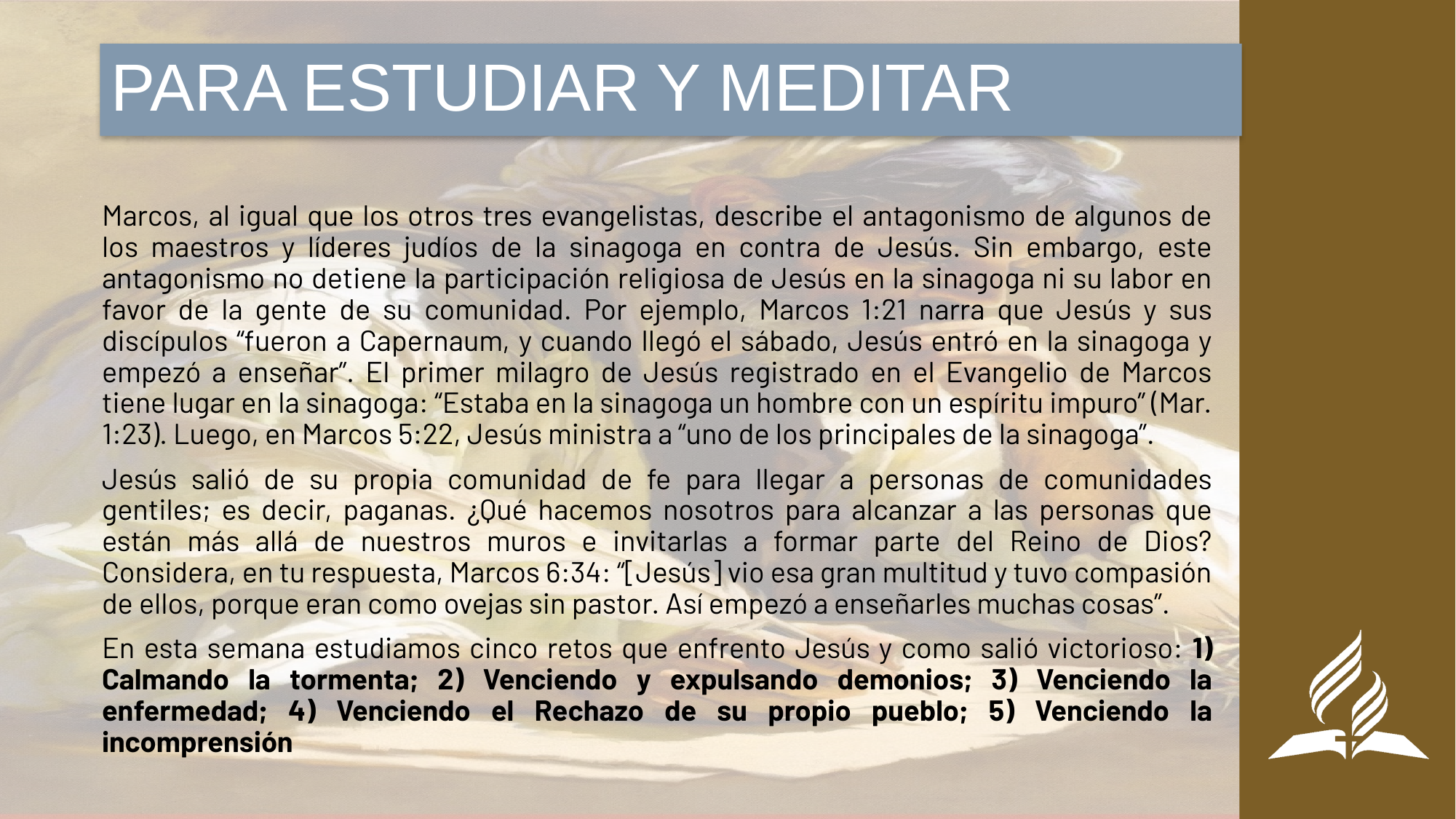

# PARA ESTUDIAR Y MEDITAR
Marcos, al igual que los otros tres evangelistas, describe el antagonismo de algunos de los maestros y líderes judíos de la sinagoga en contra de Jesús. Sin embargo, este antagonismo no detiene la participación religiosa de Jesús en la sinagoga ni su labor en favor de la gente de su comunidad. Por ejemplo, Marcos 1:21 narra que Jesús y sus discípulos “fueron a Capernaum, y cuando llegó el sábado, Jesús entró en la sinagoga y empezó a enseñar”. El primer milagro de Jesús registrado en el Evangelio de Marcos tiene lugar en la sinagoga: “Estaba en la sinagoga un hombre con un espíritu impuro” (Mar. 1:23). Luego, en Marcos 5:22, Jesús ministra a “uno de los principales de la sinagoga”.
Jesús salió de su propia comunidad de fe para llegar a personas de comunidades gentiles; es decir, paganas. ¿Qué hacemos nosotros para alcanzar a las personas que están más allá de nuestros muros e invitarlas a formar parte del Reino de Dios? Considera, en tu respuesta, Marcos 6:34: “[Jesús] vio esa gran multitud y tuvo compasión de ellos, porque eran como ovejas sin pastor. Así empezó a enseñarles muchas cosas”.
En esta semana estudiamos cinco retos que enfrento Jesús y como salió victorioso: 1) Calmando la tormenta; 2) Venciendo y expulsando demonios; 3) Venciendo la enfermedad; 4) Venciendo el Rechazo de su propio pueblo; 5) Venciendo la incomprensión